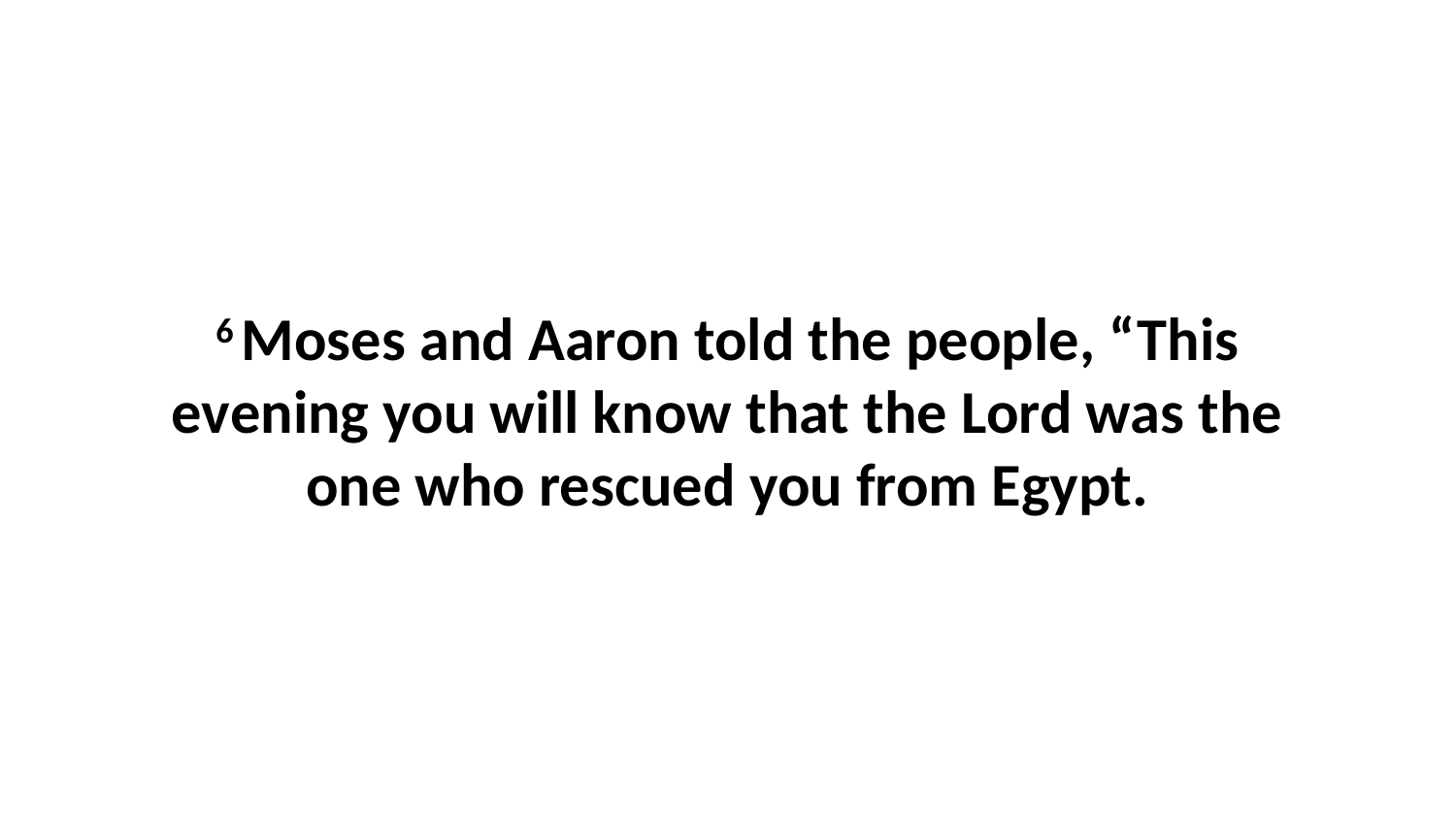

6 Moses and Aaron told the people, “This evening you will know that the Lord was the one who rescued you from Egypt.